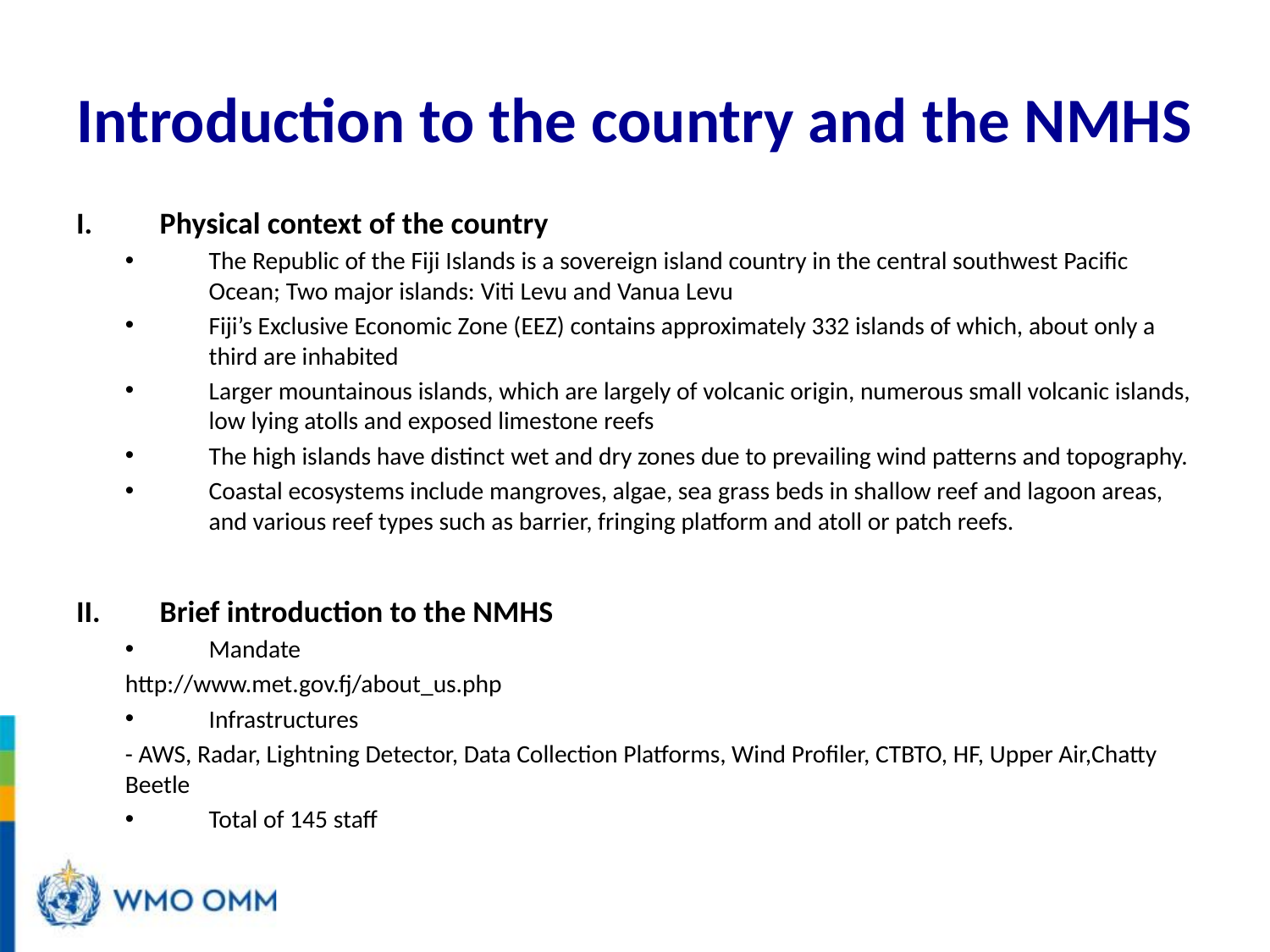

# Introduction to the country and the NMHS
Physical context of the country
The Republic of the Fiji Islands is a sovereign island country in the central southwest Pacific Ocean; Two major islands: Viti Levu and Vanua Levu
Fiji’s Exclusive Economic Zone (EEZ) contains approximately 332 islands of which, about only a third are inhabited
Larger mountainous islands, which are largely of volcanic origin, numerous small volcanic islands, low lying atolls and exposed limestone reefs
The high islands have distinct wet and dry zones due to prevailing wind patterns and topography.
Coastal ecosystems include mangroves, algae, sea grass beds in shallow reef and lagoon areas, and various reef types such as barrier, fringing platform and atoll or patch reefs.

Brief introduction to the NMHS
Mandate
			http://www.met.gov.fj/about_us.php
Infrastructures
			- AWS, Radar, Lightning Detector, Data Collection Platforms, Wind Profiler, CTBTO, HF, Upper Air,Chatty Beetle
Total of 145 staff